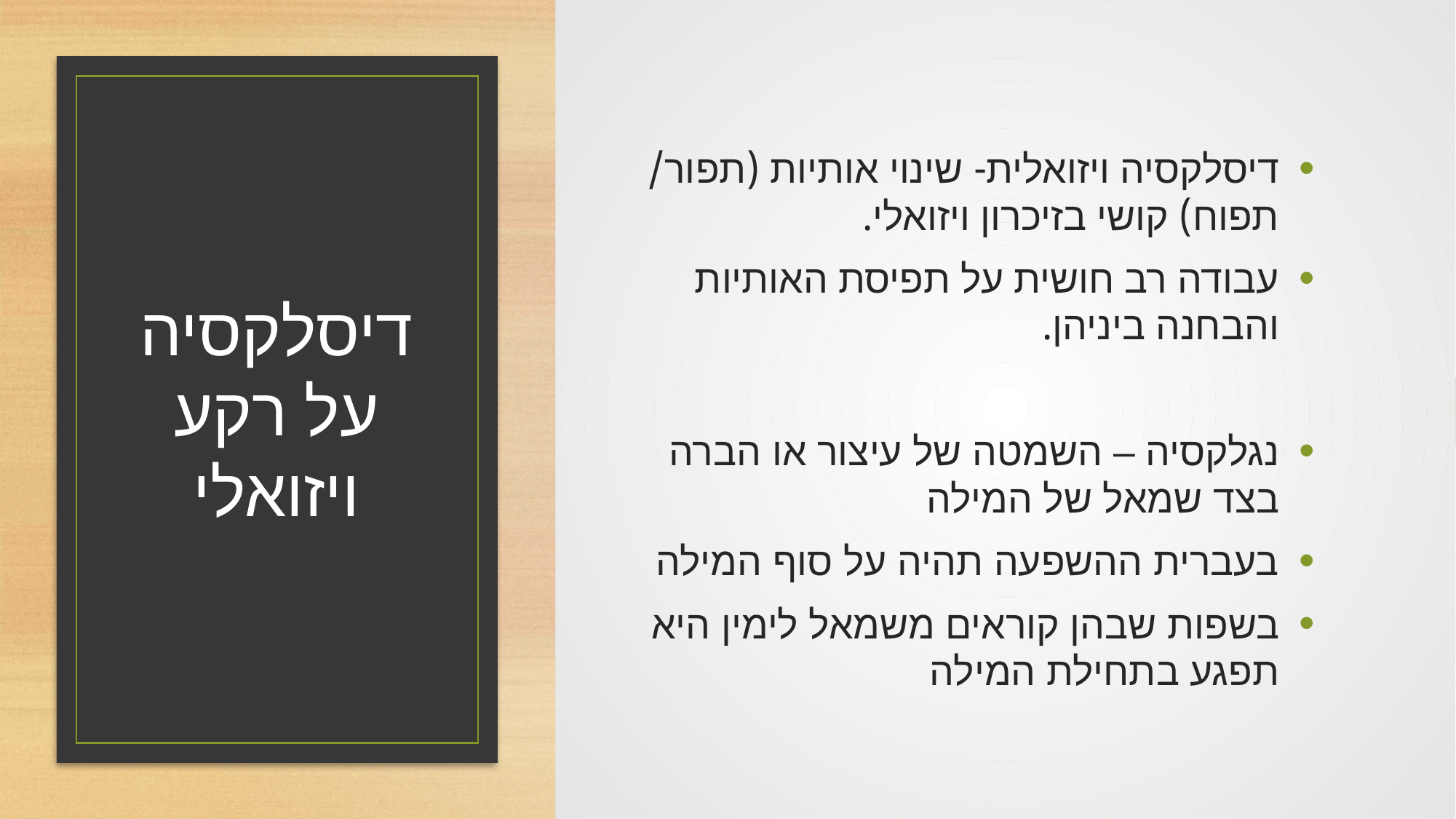

דיסלקסיה ויזואלית- שינוי אותיות (תפור/ תפוח) קושי בזיכרון ויזואלי.
עבודה רב חושית על תפיסת האותיות והבחנה ביניהן.

נגלקסיה – השמטה של עיצור או הברה בצד שמאל של המילה
בעברית ההשפעה תהיה על סוף המילה
בשפות שבהן קוראים משמאל לימין היא תפגע בתחילת המילה

# דיסלקסיה על רקע ויזואלי